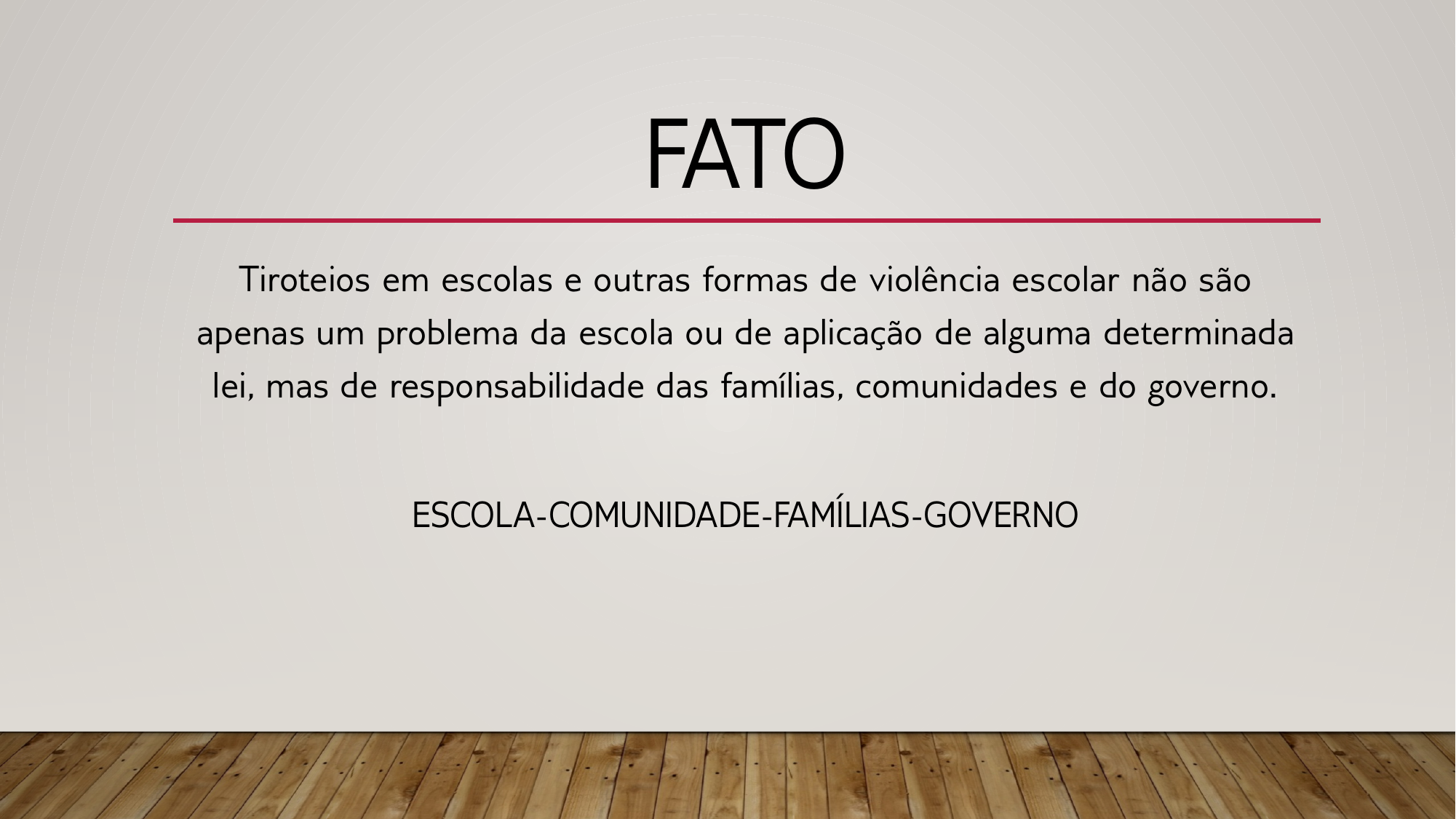

# fato
Tiroteios em escolas e outras formas de violência escolar não são apenas um problema da escola ou de aplicação de alguma determinada lei, mas de responsabilidade das famílias, comunidades e do governo.

ESCOLA-COMUNIDADE-FAMÍLIAS-GOVERNO